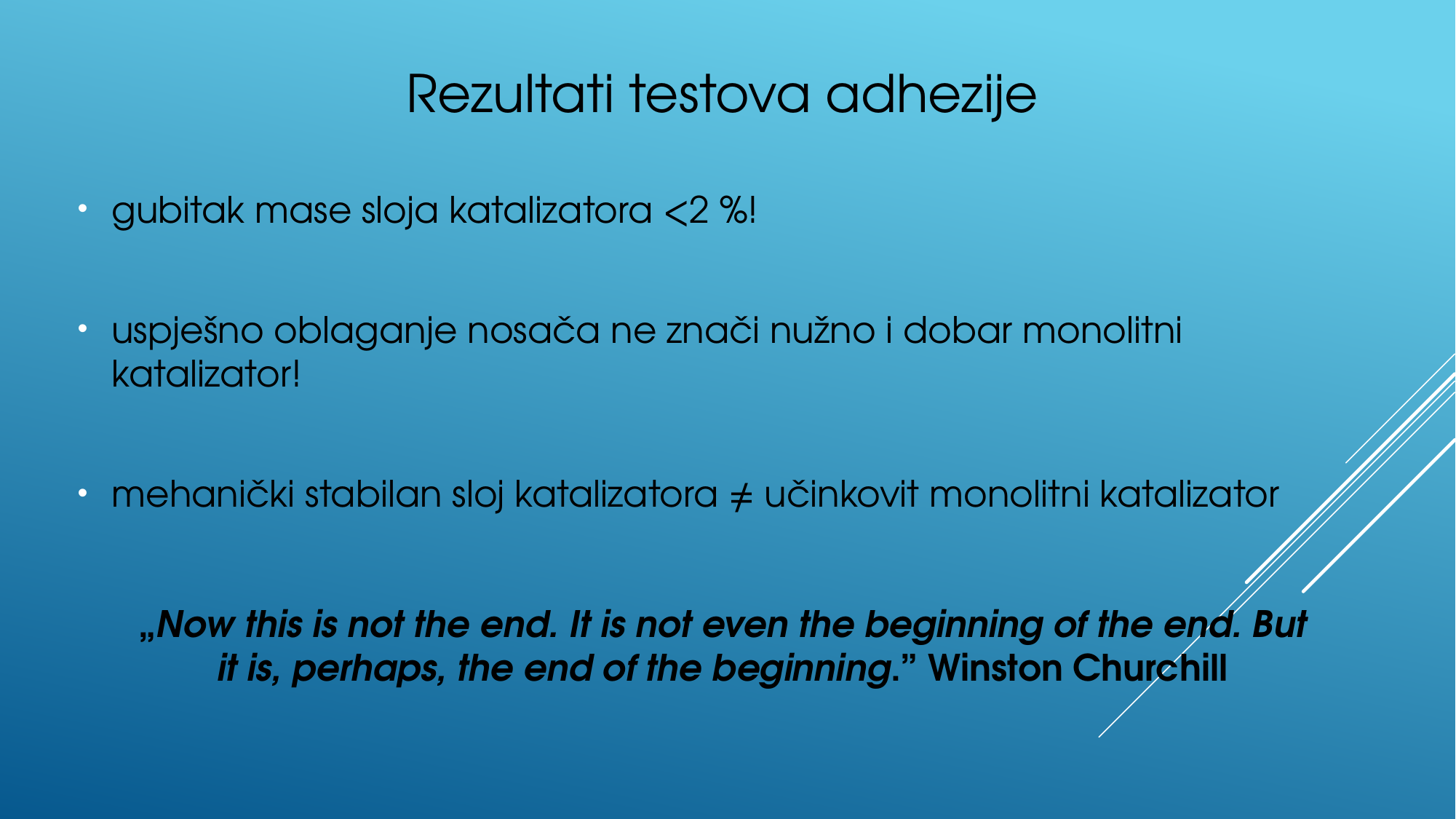

# Rezultati testova adhezije
gubitak mase sloja katalizatora <2 %!

uspješno oblaganje nosača ne znači nužno i dobar monolitni katalizator!

mehanički stabilan sloj katalizatora ≠ učinkovit monolitni katalizator

„Now this is not the end. It is not even the beginning of the end. But it is, perhaps, the end of the beginning.” Winston Churchill